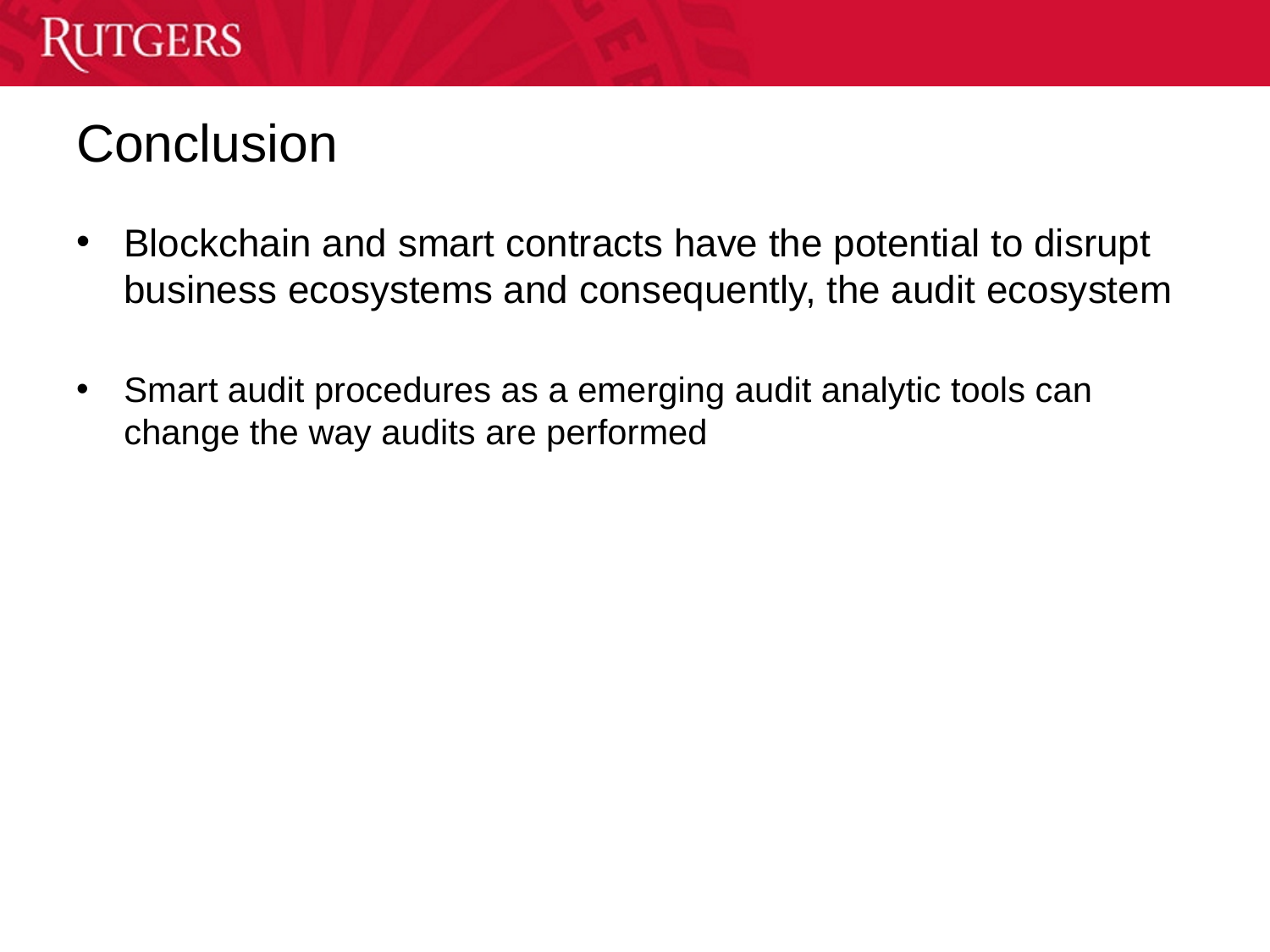

# Conclusion
Blockchain and smart contracts have the potential to disrupt business ecosystems and consequently, the audit ecosystem

Smart audit procedures as a emerging audit analytic tools can change the way audits are performed